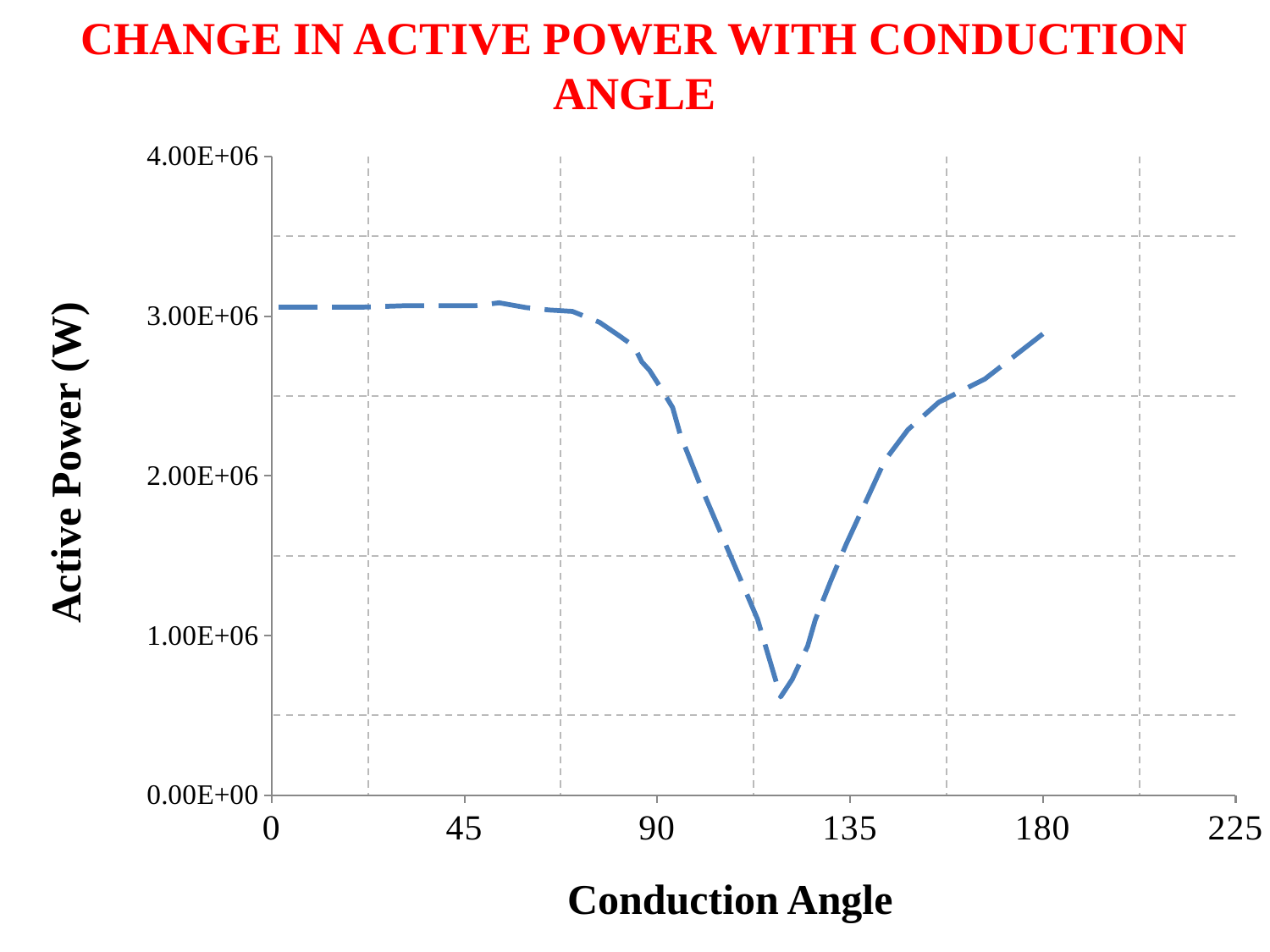

# CHANGE IN ACTIVE POWER WITH CONDUCTION ANGLE

### Chart

| Category | active power |
|---|---|
Active Power (W)

Conduction Angle
43